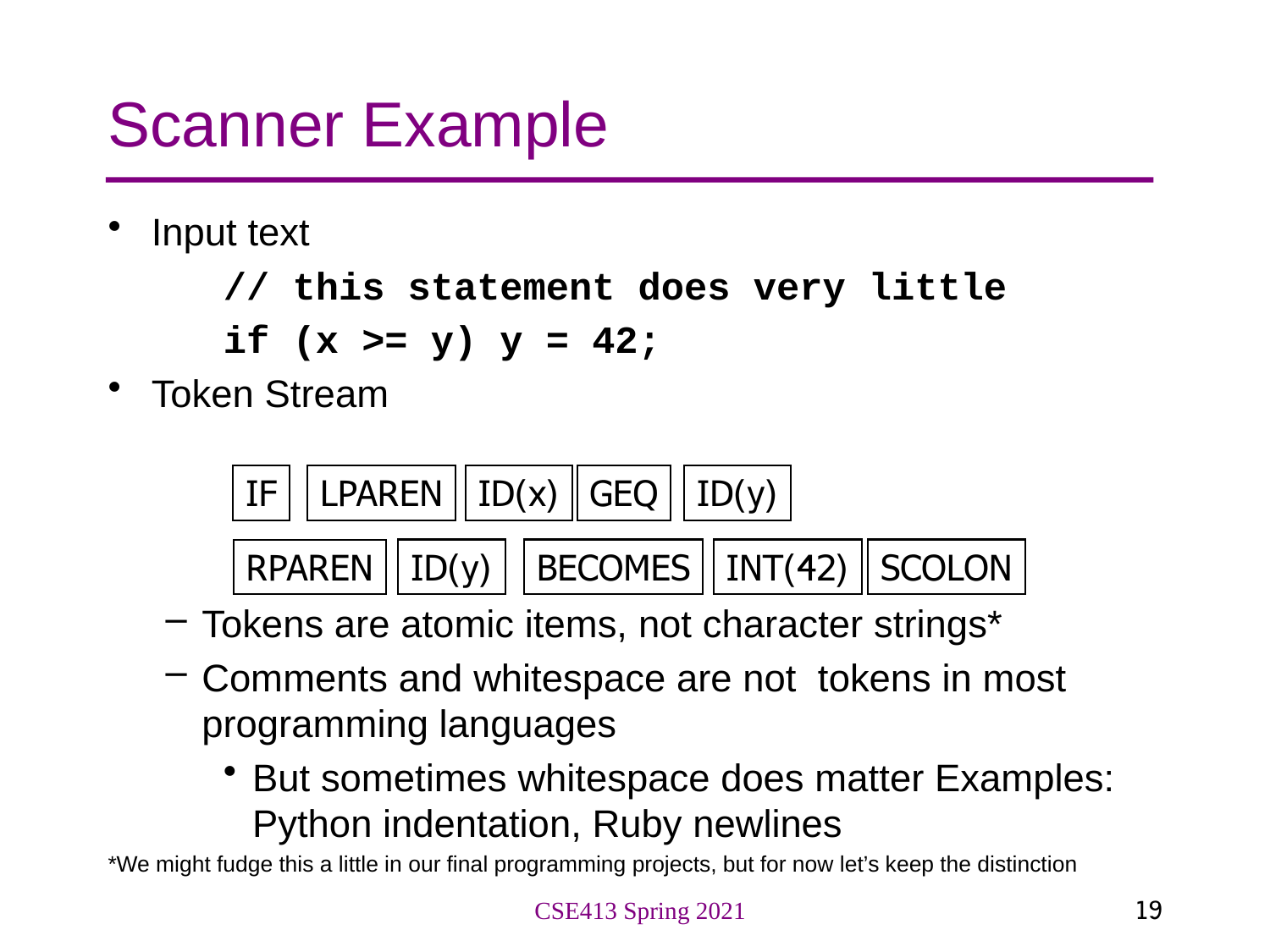

# Scanner Example
Input text
// this statement does very little
if (x >= y) y = 42;
Token Stream

Tokens are atomic items, not character strings*
Comments and whitespace are not  tokens in most programming languages
But sometimes whitespace does matter Examples: Python indentation, Ruby newlines
*We might fudge this a little in our final programming projects, but for now let’s keep the distinction
IF
LPAREN
ID(x)
GEQ
ID(y)
ID(y)
BECOMES
INT(42)
SCOLON
RPAREN
CSE413 Spring 2021
19